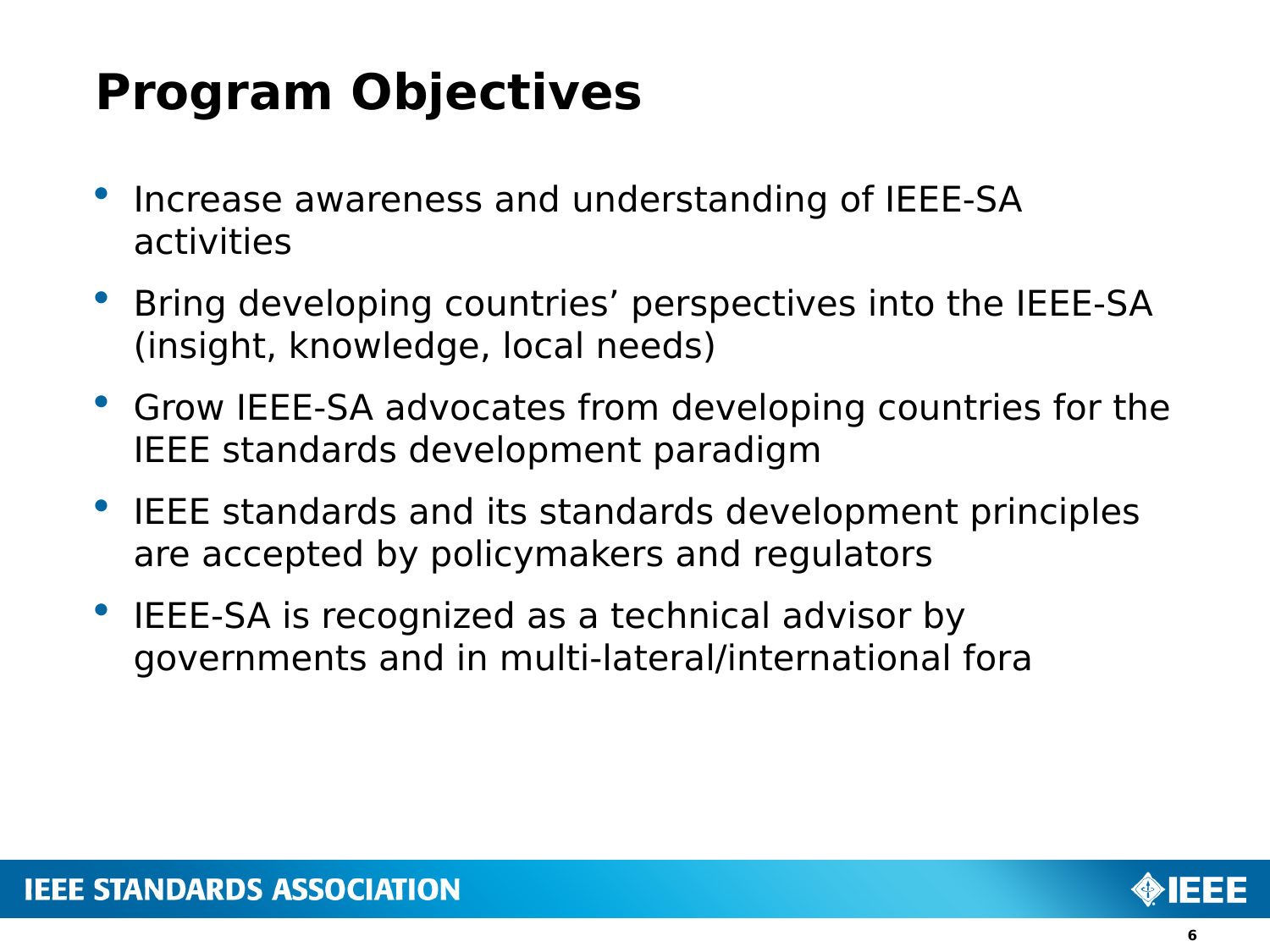

# Program Objectives
Increase awareness and understanding of IEEE-SA activities
Bring developing countries’ perspectives into the IEEE-SA (insight, knowledge, local needs)
Grow IEEE-SA advocates from developing countries for the IEEE standards development paradigm
IEEE standards and its standards development principles are accepted by policymakers and regulators
IEEE-SA is recognized as a technical advisor by governments and in multi-lateral/international fora

6